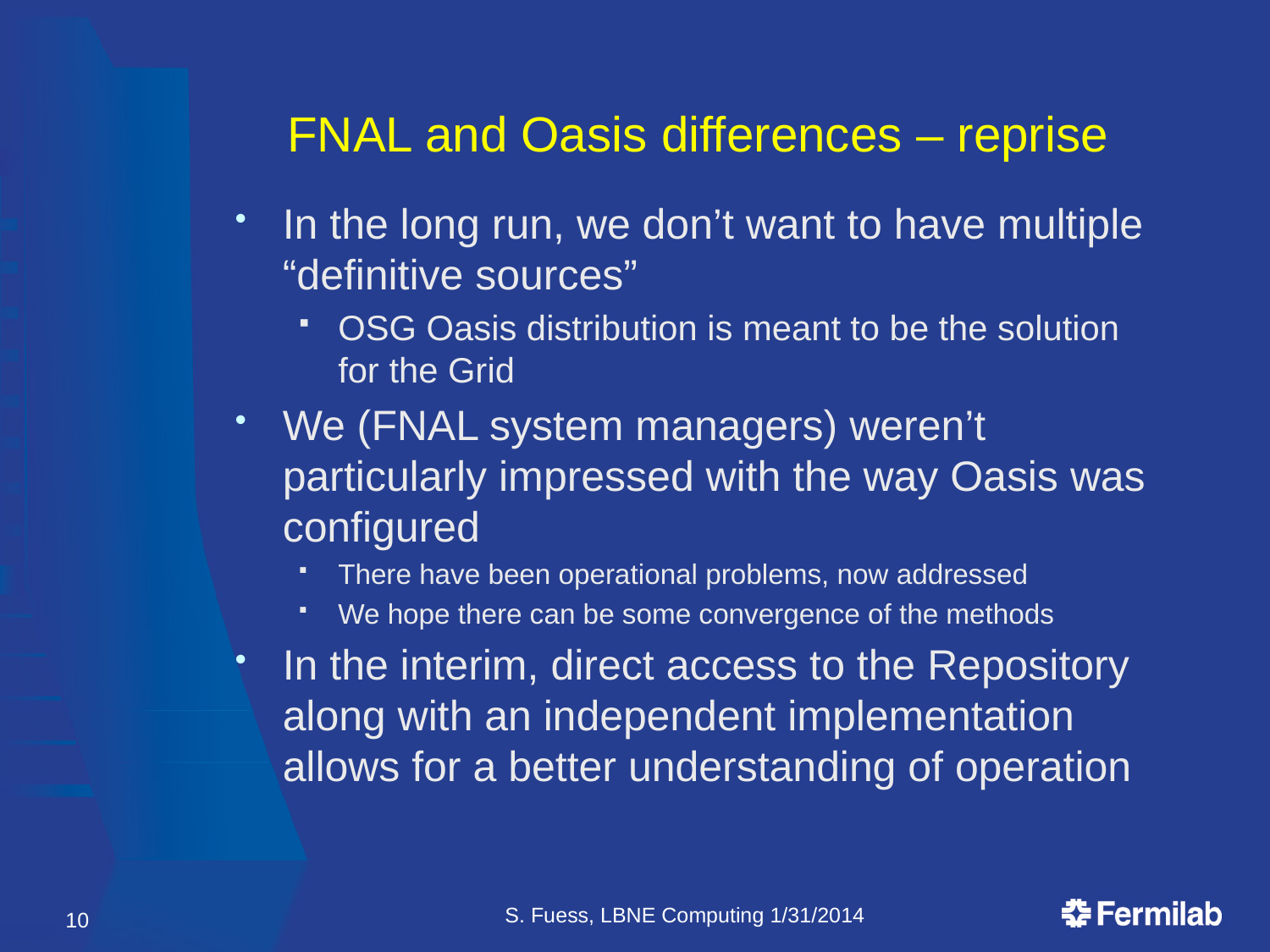

# FNAL and Oasis differences – reprise
In the long run, we don’t want to have multiple “definitive sources”
OSG Oasis distribution is meant to be the solution for the Grid
We (FNAL system managers) weren’t particularly impressed with the way Oasis was configured
There have been operational problems, now addressed
We hope there can be some convergence of the methods
In the interim, direct access to the Repository along with an independent implementation allows for a better understanding of operation
S. Fuess, LBNE Computing 1/31/2014
10